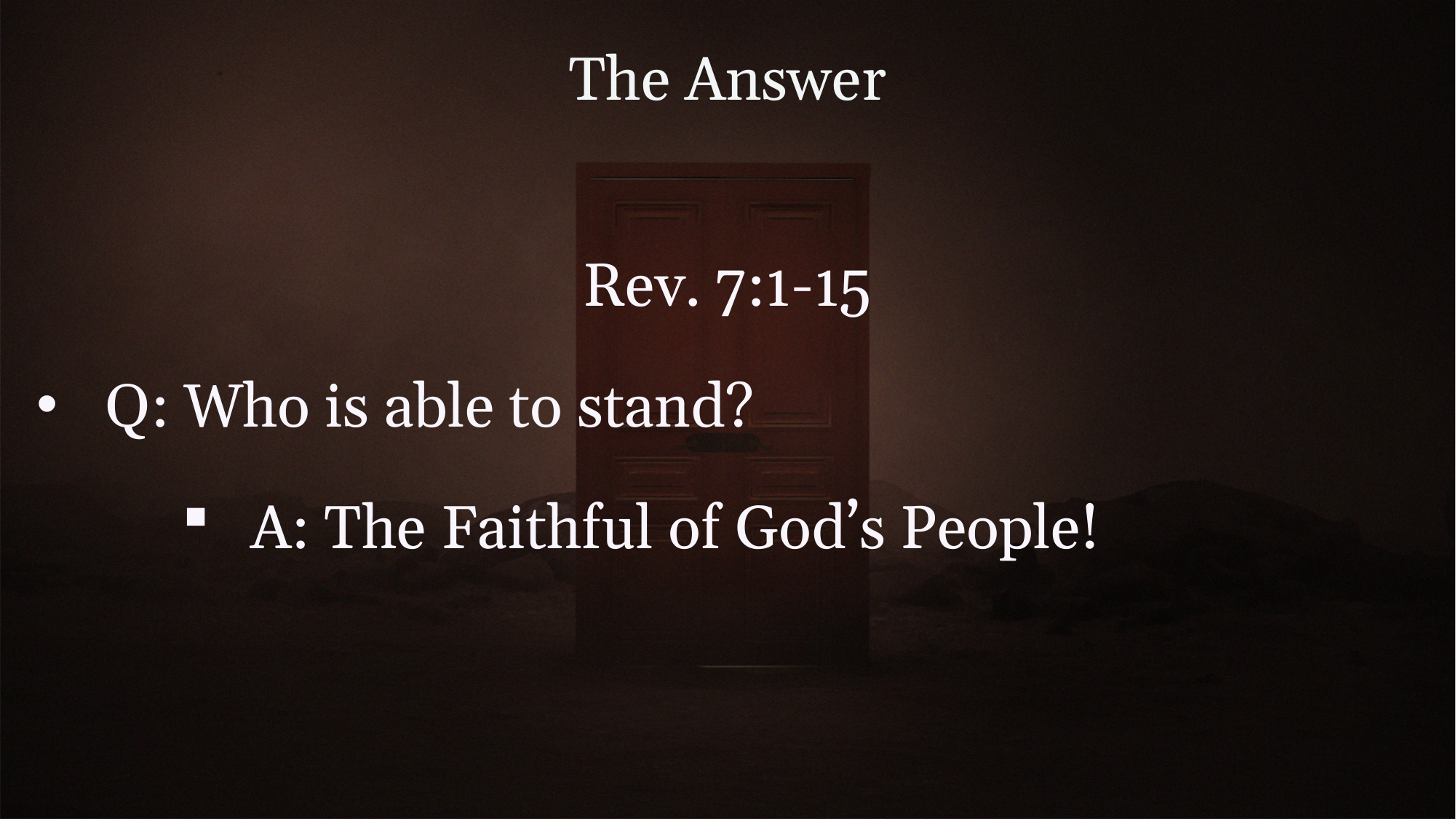

# The Answer
Rev. 7:1-15
Q: Who is able to stand?
A: The Faithful of God’s People!